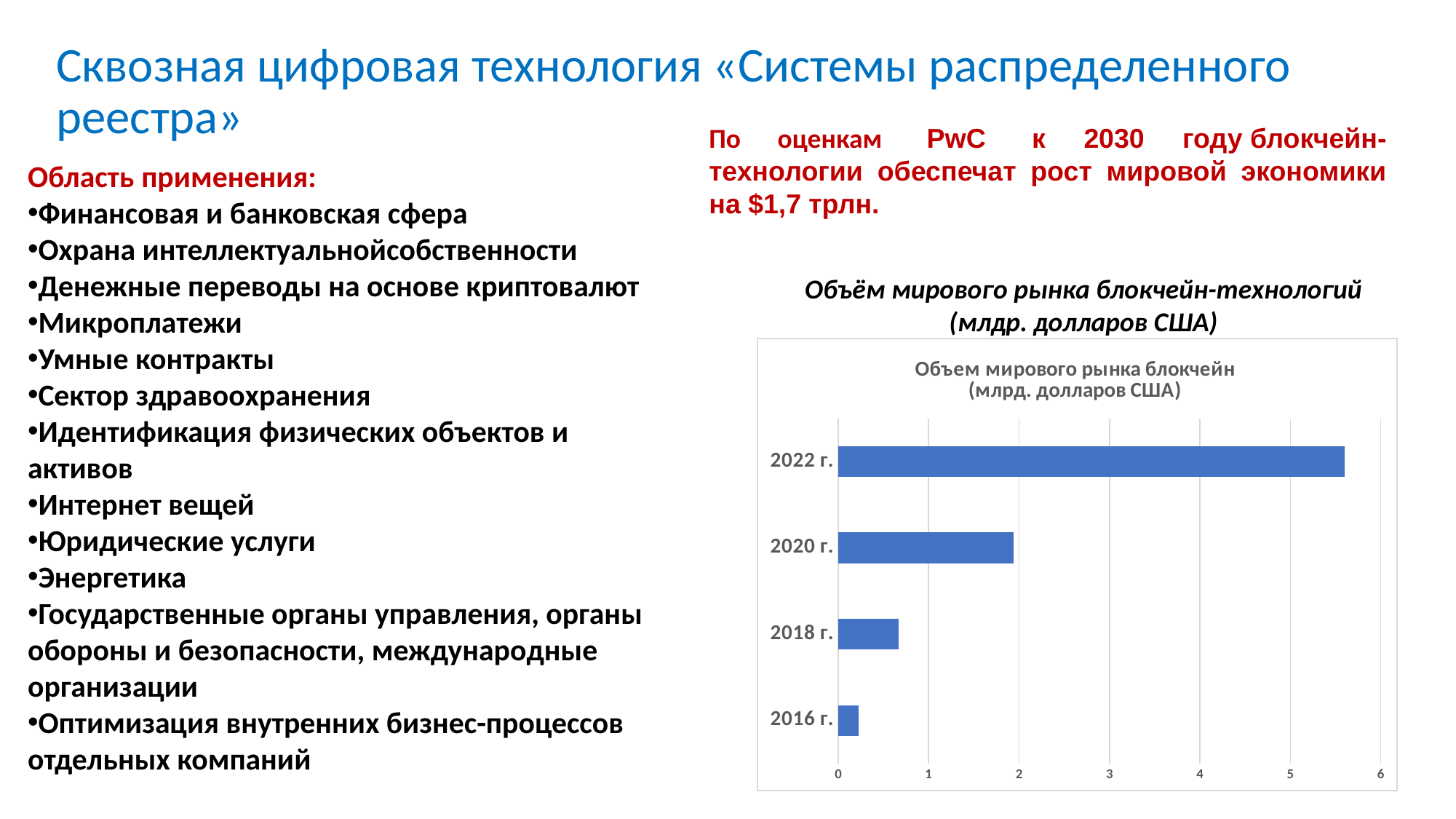

# Сквозная цифровая технология «Системы распределенного реестра»
По оценкам  PwC  к 2030 году блокчейн-технологии обеспечат рост мировой экономики на $1,7 трлн.
Область применения:
Финансовая и банковская сфера
Охрана интеллектуальнойсобственности
Денежные переводы на основе криптовалют
Микроплатежи
Умные контракты
Сектор здравоохранения
Идентификация физических объектов и активов
Интернет вещей
Юридические услуги
Энергетика
Государственные органы управления, органы обороны и безопасности, международные организации
Оптимизация внутренних бизнес-процессов отдельных компаний

Объём мирового рынка блокчейн-технологий (млдр. долларов США)

### Chart: Объем мирового рынка блокчейн
(млрд. долларов США)

| Category |  |
|---|---|
| 2016 г. | 0.23 |
| 2018 г. | 0.6700000000000007 |
| 2020 г. | 1.9400000000000008 |
| 2022 г. | 5.6 |